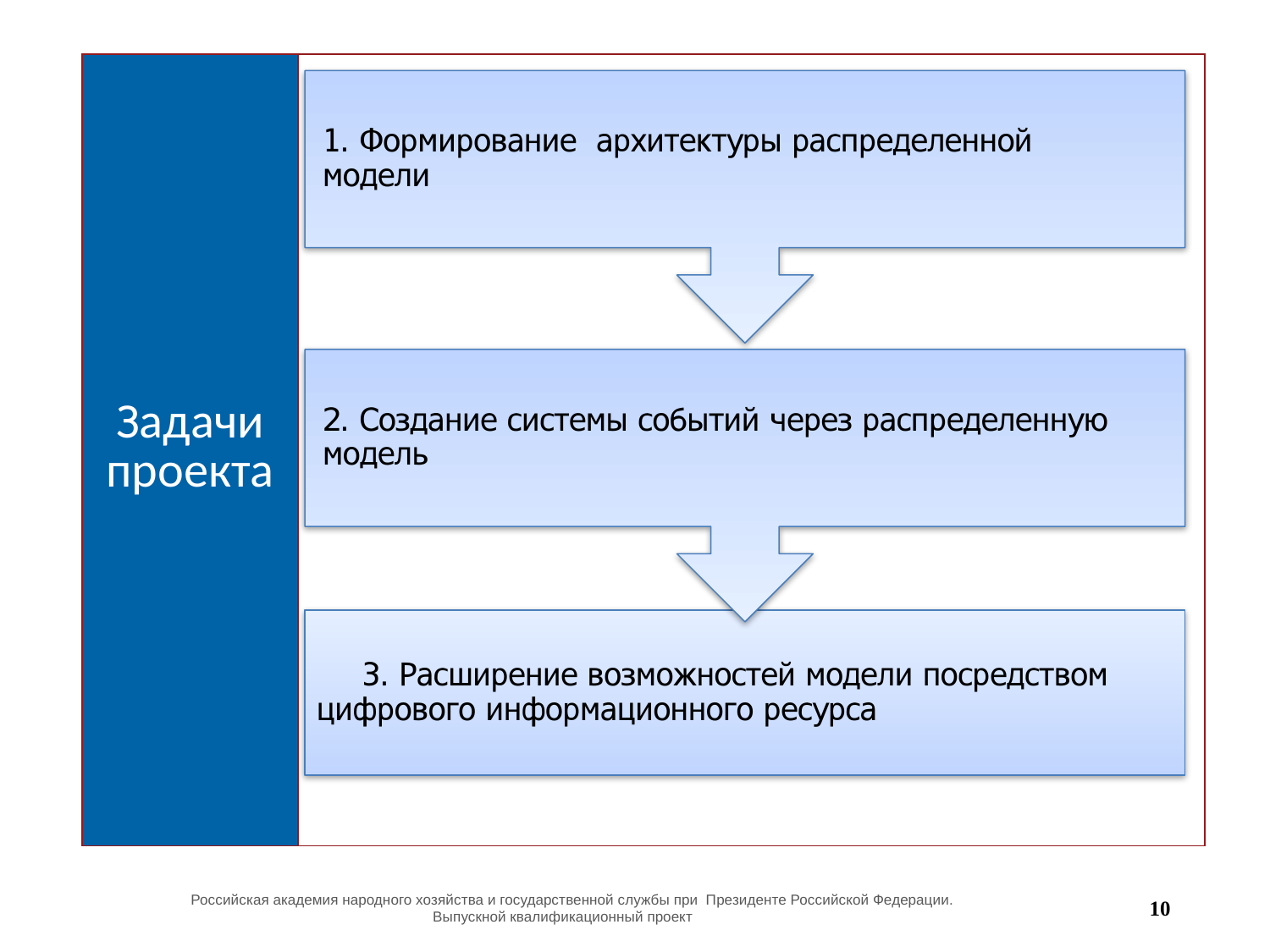

| Задачи проекта |  |
| --- | --- |
       3. Расширение возможностей модели посредством цифрового информационного ресурса
2. Создание системы событий через распределенную модель
1. Формирование  архитектуры распределенной модели
      Российская академия народного хозяйства и государственной службы при  Президенте Российской Федерации.
Выпускной квалификационный проект
10